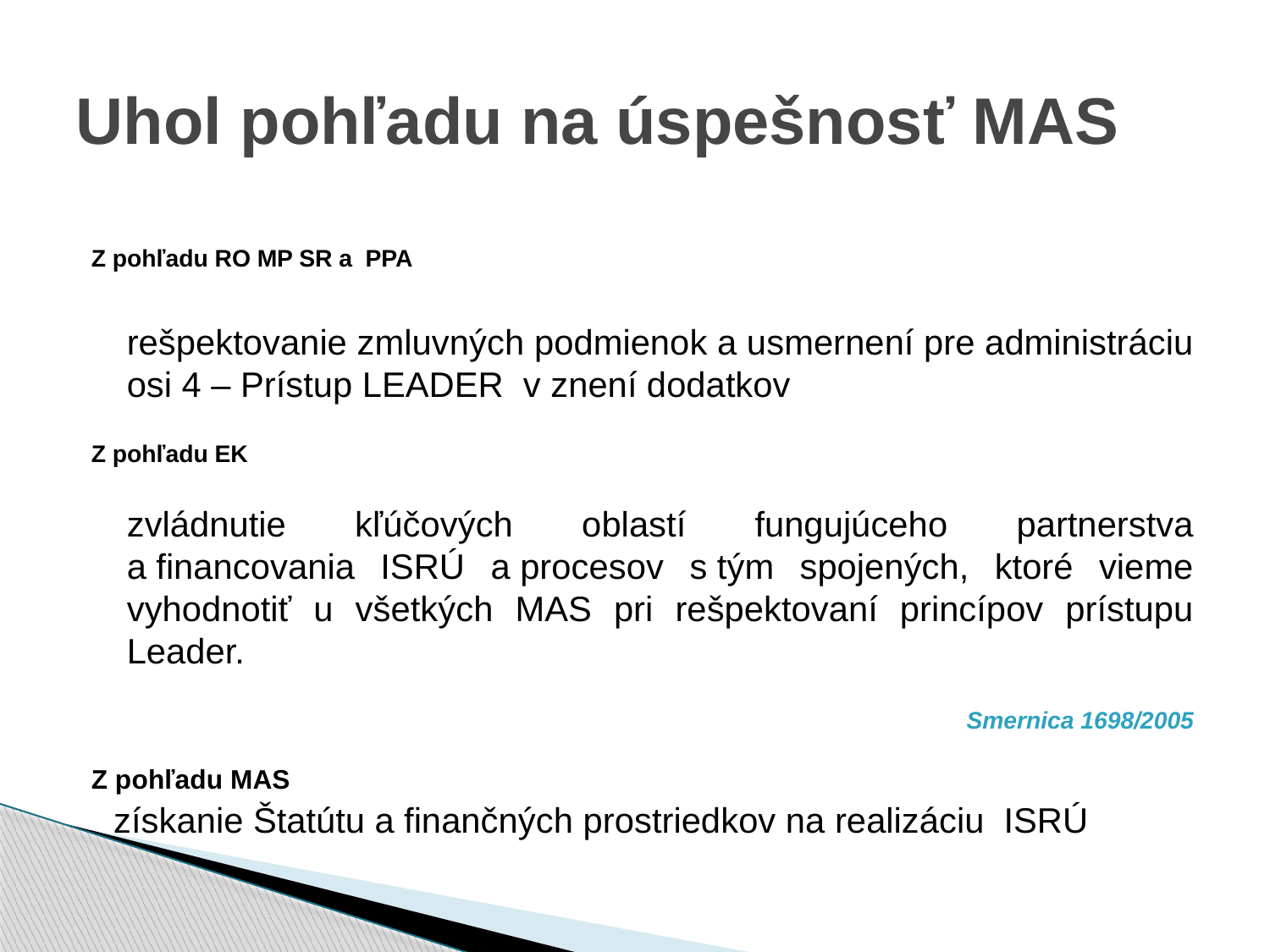

# Uhol pohľadu na úspešnosť MAS

Z pohľadu RO MP SR a  PPA

	rešpektovanie zmluvných podmienok a usmernení pre administráciu osi 4 – Prístup LEADER  v znení dodatkov

Z pohľadu EK

	zvládnutie kľúčových oblastí fungujúceho partnerstva a financovania ISRÚ a procesov s tým spojených, ktoré vieme vyhodnotiť u všetkých MAS pri rešpektovaní princípov prístupu Leader.

Smernica 1698/2005

Z pohľadu MAS
   získanie Štatútu a finančných prostriedkov na realizáciu  ISRÚ